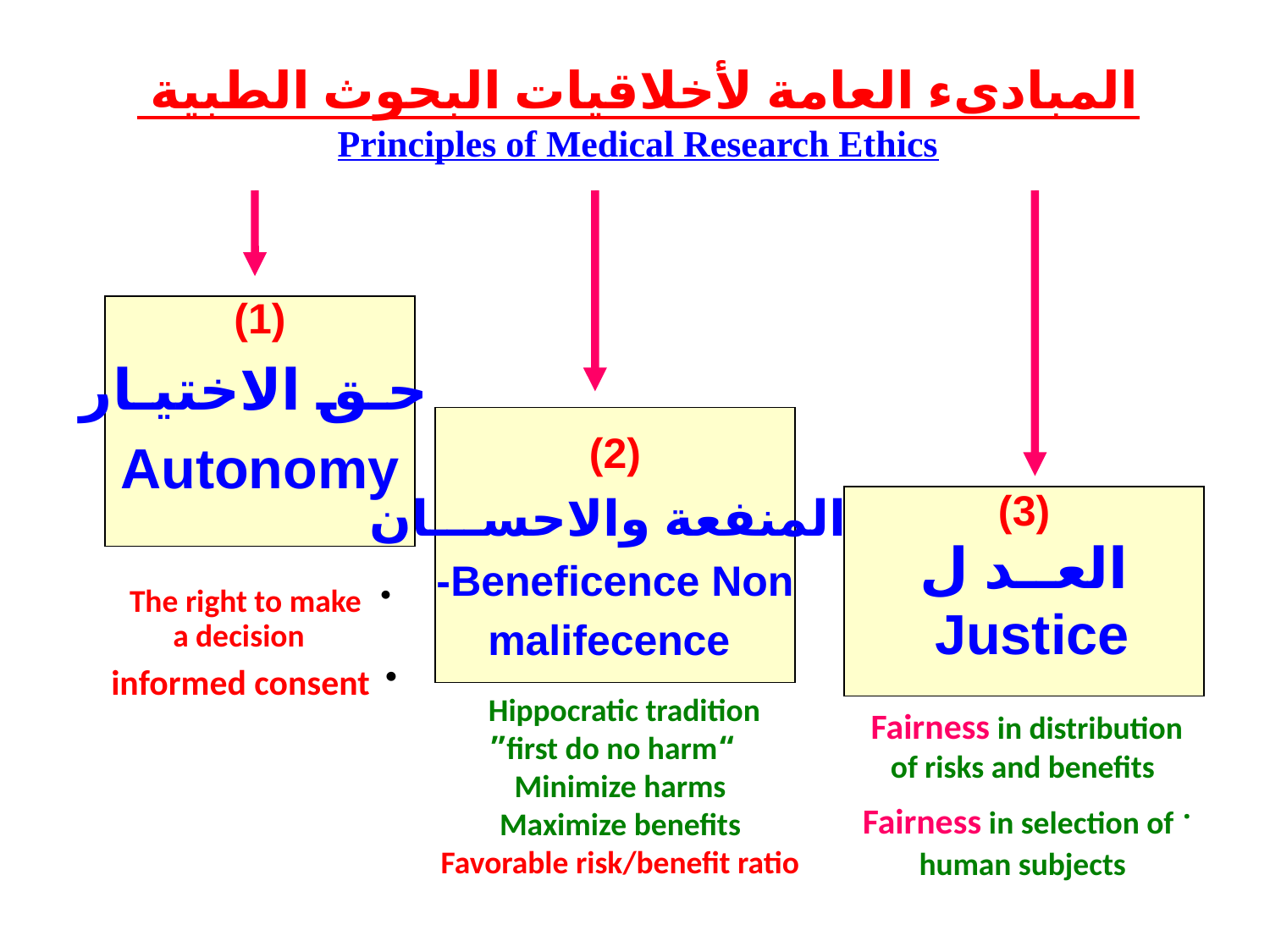

# المبادىء العامة لأخلاقيات البحوث الطبية Principles of Medical Research Ethics

(1)
 حـق الاختيـار
Autonomy

(2)
 المنفعة والاحســـان
Beneficence Non-
 malifecence

(3)
العــد ل
Justice

The right to make
   a decision
 informed consent
Hippocratic tradition
  “first do no harm”
Minimize harms
Maximize benefits
Favorable risk/benefit ratio
Fairness in distribution
 of risks and benefits
. Fairness in selection of
 human subjects